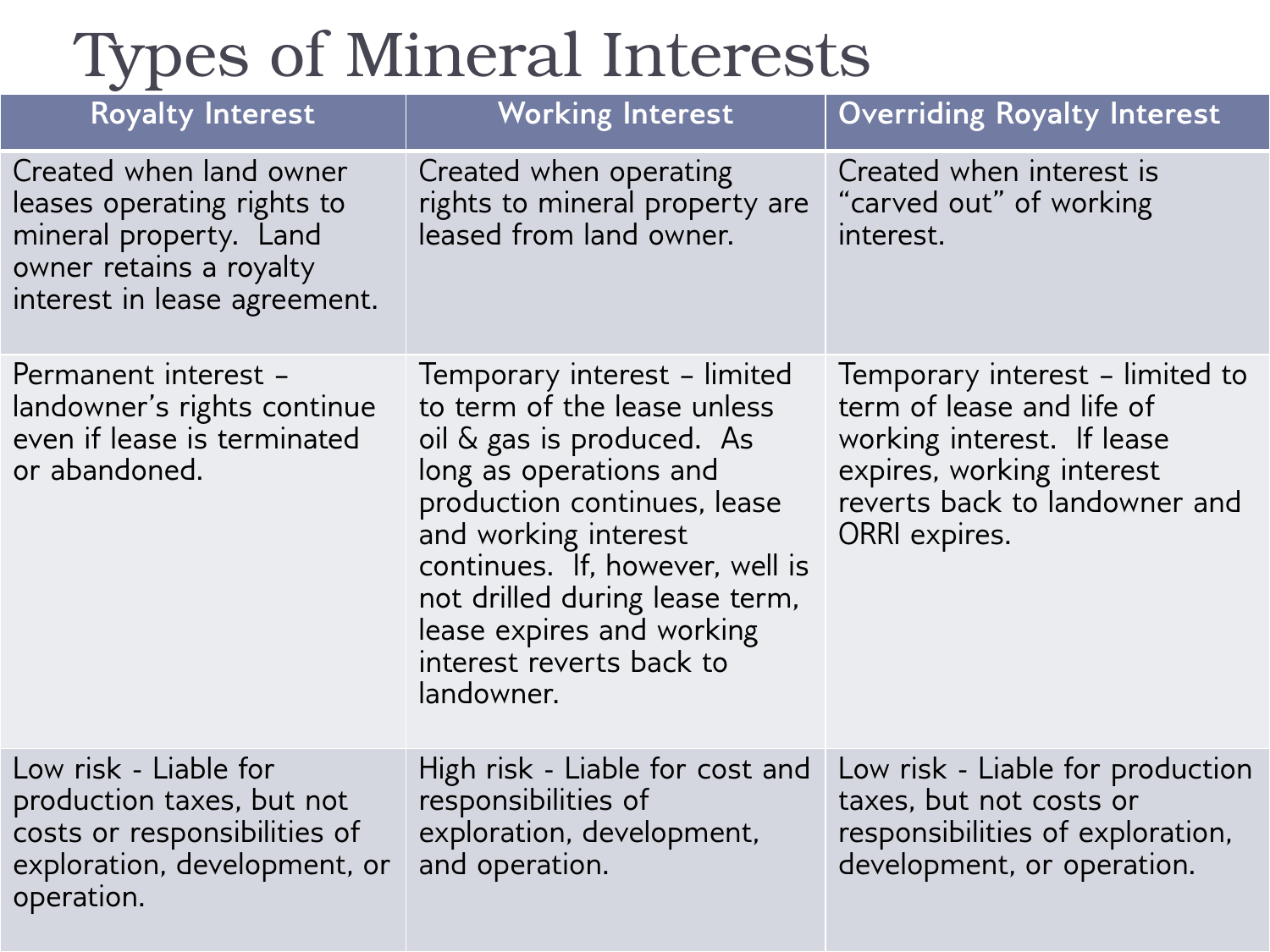

# Types of Mineral Interests
| Royalty Interest | Working Interest | Overriding Royalty Interest |
| --- | --- | --- |
| Created when land owner leases operating rights to mineral property. Land owner retains a royalty interest in lease agreement. | Created when operating rights to mineral property are leased from land owner. | Created when interest is “carved out” of working interest. |
| Permanent interest – landowner’s rights continue even if lease is terminated or abandoned. | Temporary interest – limited to term of the lease unless oil & gas is produced. As long as operations and production continues, lease and working interest continues. If, however, well is not drilled during lease term, lease expires and working interest reverts back to landowner. | Temporary interest – limited to term of lease and life of working interest. If lease expires, working interest reverts back to landowner and ORRI expires. |
| Low risk - Liable for production taxes, but not costs or responsibilities of exploration, development, or operation. | High risk - Liable for cost and responsibilities of exploration, development, and operation. | Low risk - Liable for production taxes, but not costs or responsibilities of exploration, development, or operation. |
3